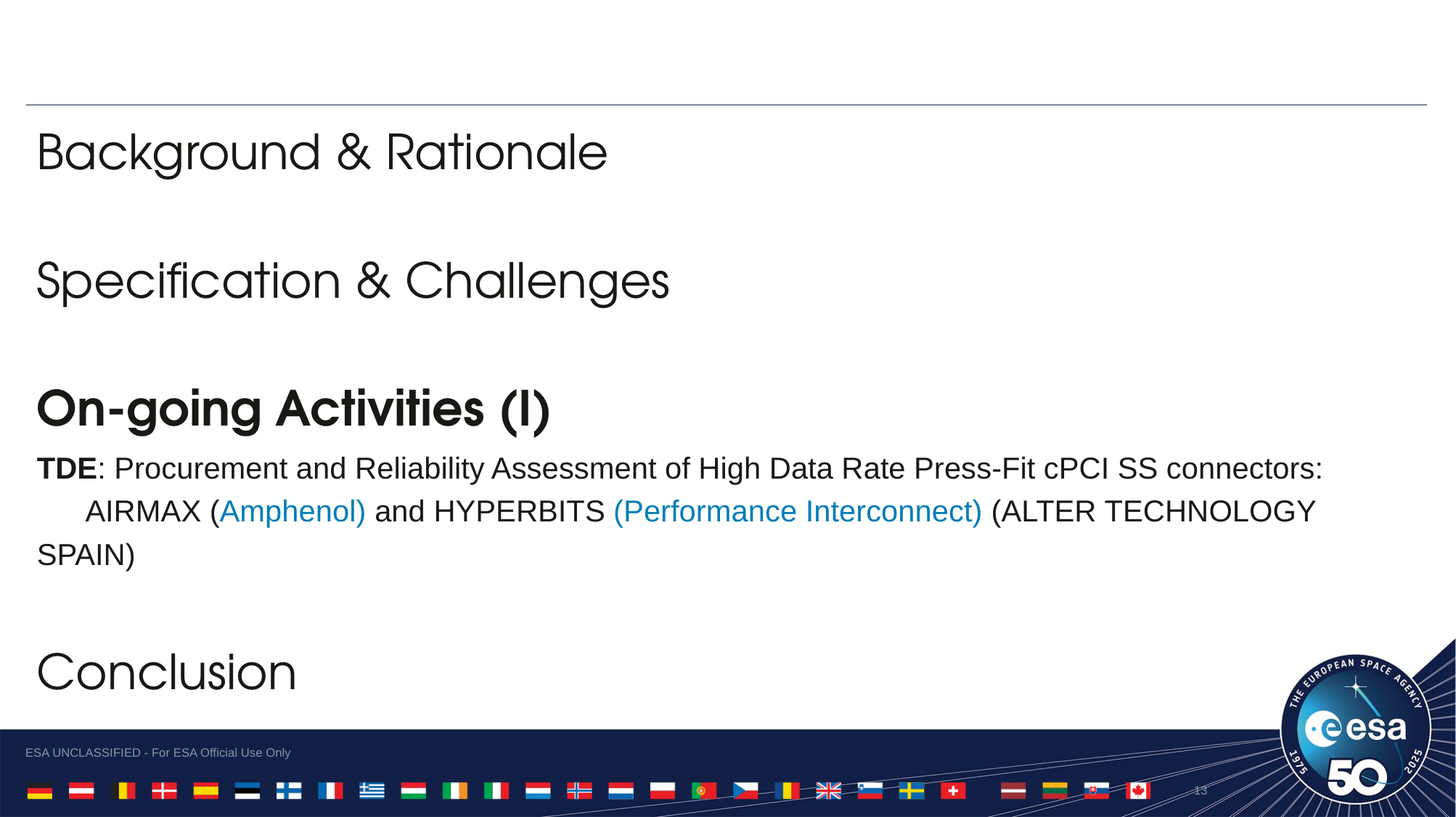

Background & Rationale

Specification & Challenges

On-going Activities (I)
TDE: Procurement and Reliability Assessment of High Data Rate Press-Fit cPCI SS connectors:                  AIRMAX (Amphenol) and HYPERBITS (Performance Interconnect) (ALTER TECHNOLOGY SPAIN)

Conclusion